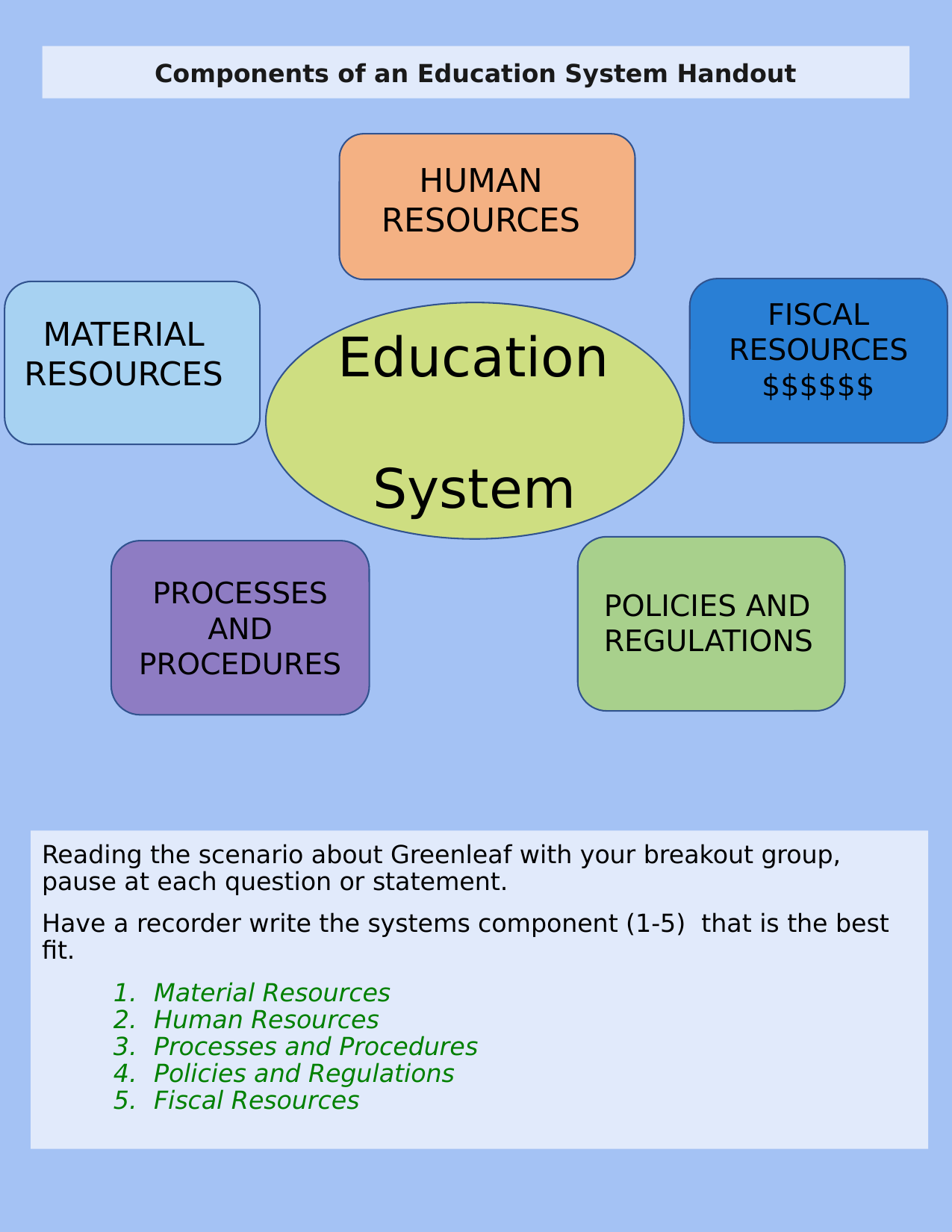

Components of an Education System Handout

HUMAN RESOURCES

FISCAL RESOURCES
     $$$$$$
MATERIAL RESOURCES
Education
  System

PROCESSES AND PROCEDURES
POLICIES AND REGULATIONS
Reading the scenario about Greenleaf with your breakout group, pause at each question or statement.
Have a recorder write the systems component (1-5)  that is the best fit.
Material Resources
Human Resources
Processes and Procedures
Policies and Regulations
Fiscal Resources